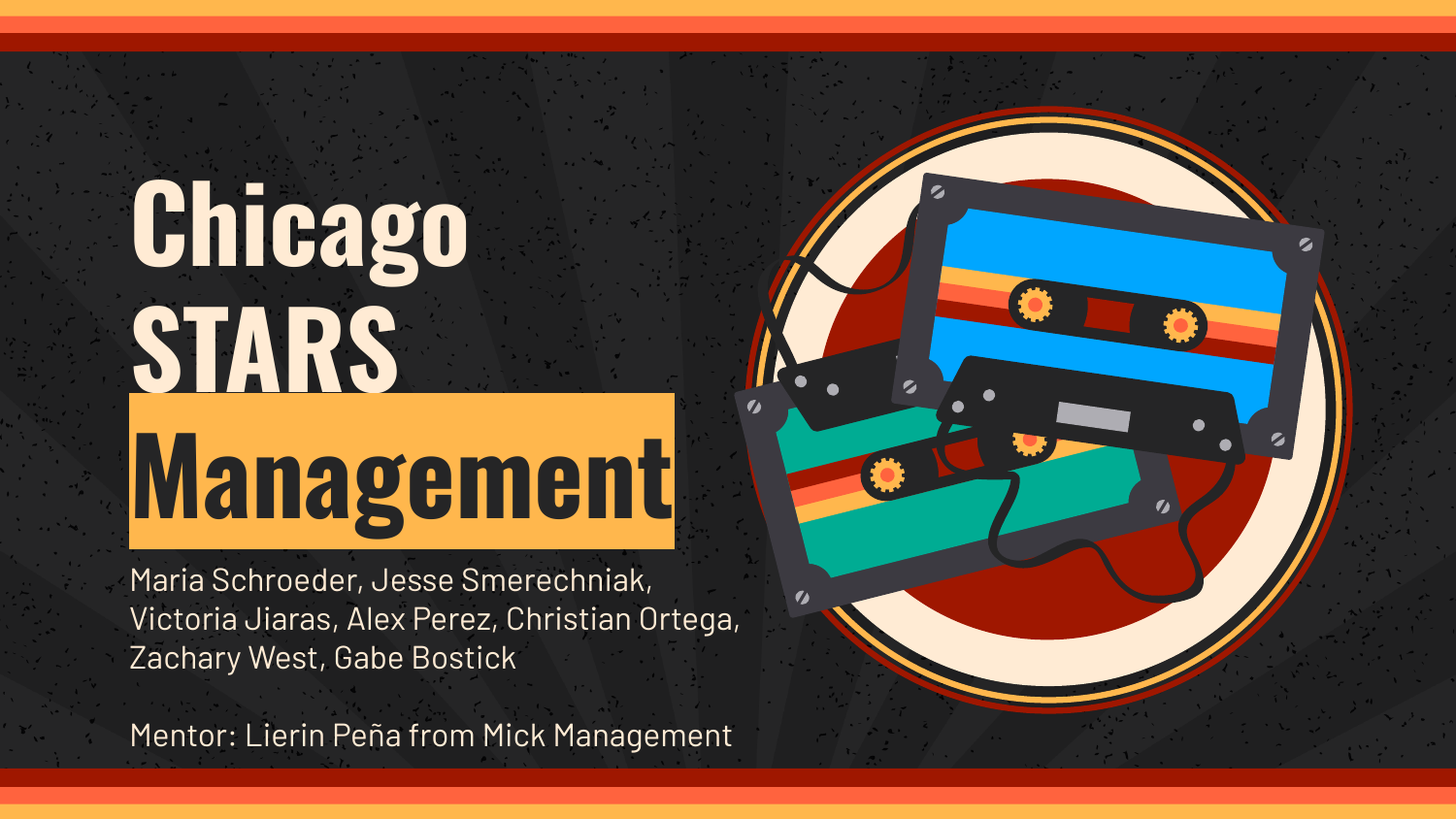

# Chicago
STARS Management
Maria Schroeder, Jesse Smerechniak, Victoria Jiaras, Alex Perez, Christian Ortega, Zachary West, Gabe Bostick

Mentor: Lierin Peña from Mick Management